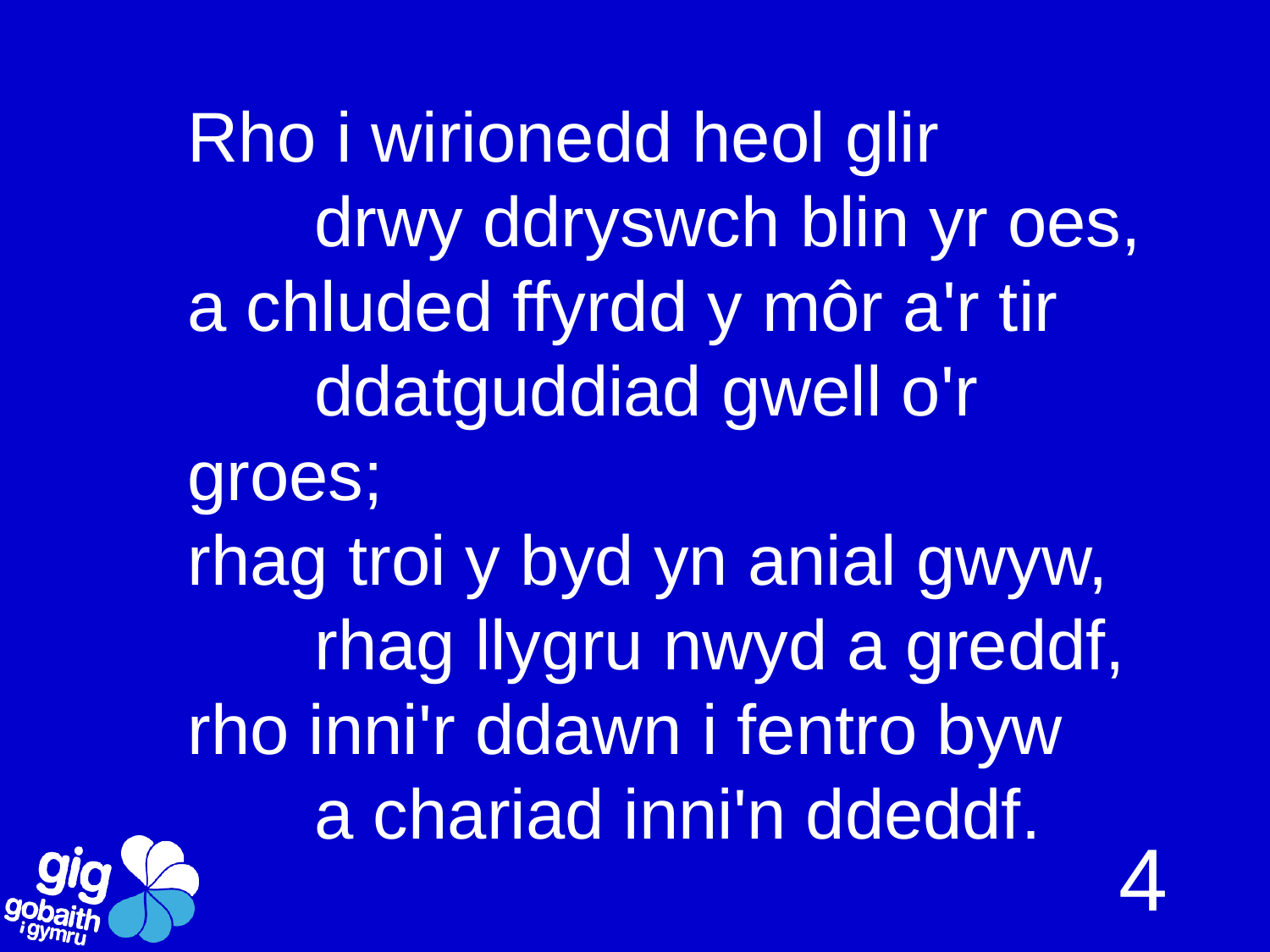

# Rho i wirionedd heol glir drwy ddryswch blin yr oes, a chluded ffyrdd y môr a'r tir ddatguddiad gwell o'r groes; rhag troi y byd yn anial gwyw, rhag llygru nwyd a greddf, rho inni'r ddawn i fentro byw a chariad inni'n ddeddf.
4